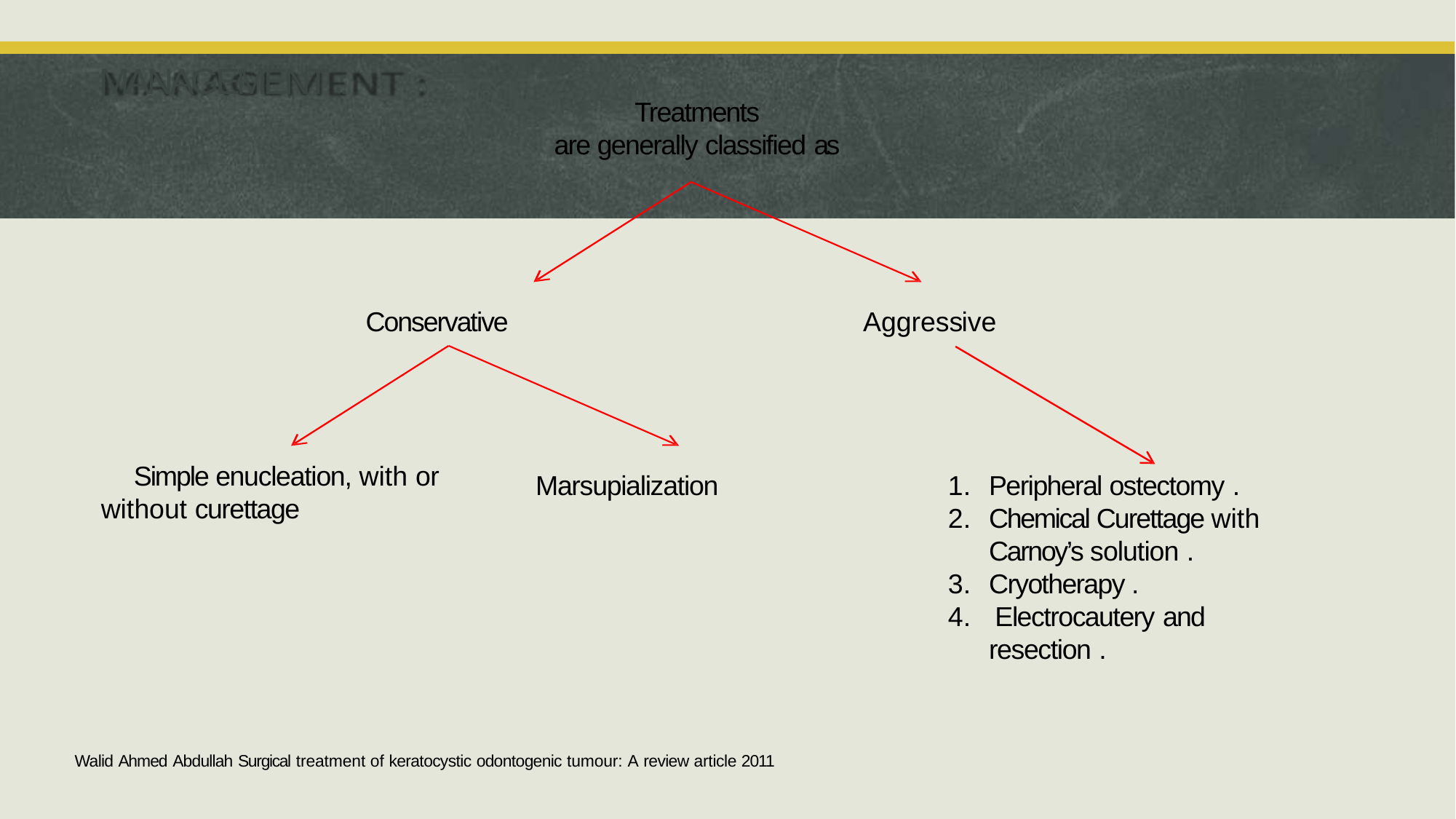

# MANAGEMENT :
Treatments
are generally classified as

Conservative
Aggressive

Simple enucleation, with or without curettage
Marsupialization
Peripheral ostectomy .
Chemical Curettage with  Carnoy’s solution .
Cryotherapy .
Electrocautery and
resection .
Walid Ahmed Abdullah Surgical treatment of keratocystic odontogenic tumour: A review article 2011